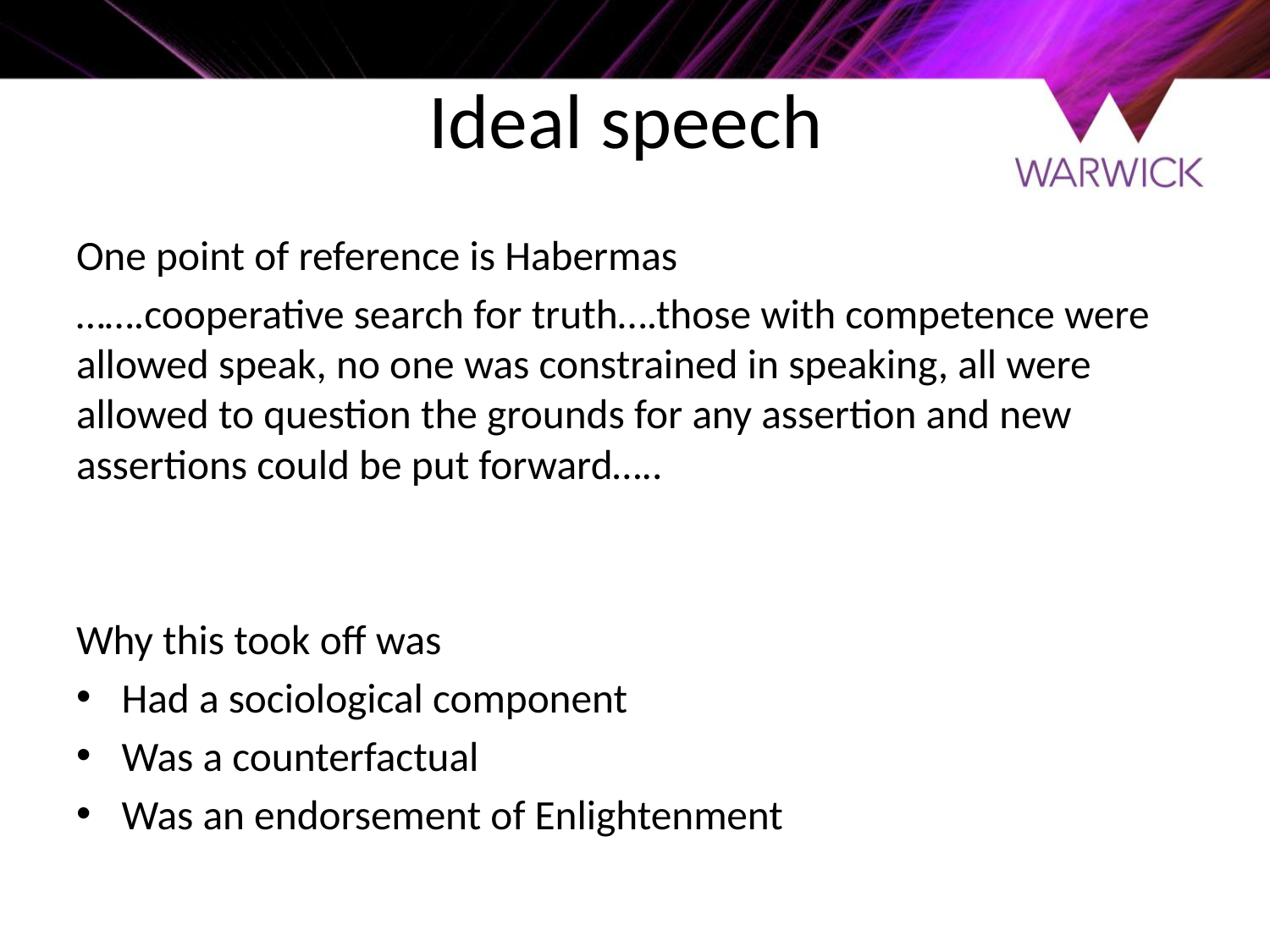

# Ideal speech
One point of reference is Habermas
…….cooperative search for truth….those with competence were allowed speak, no one was constrained in speaking, all were allowed to question the grounds for any assertion and new assertions could be put forward…..

Why this took off was
Had a sociological component
Was a counterfactual
Was an endorsement of Enlightenment